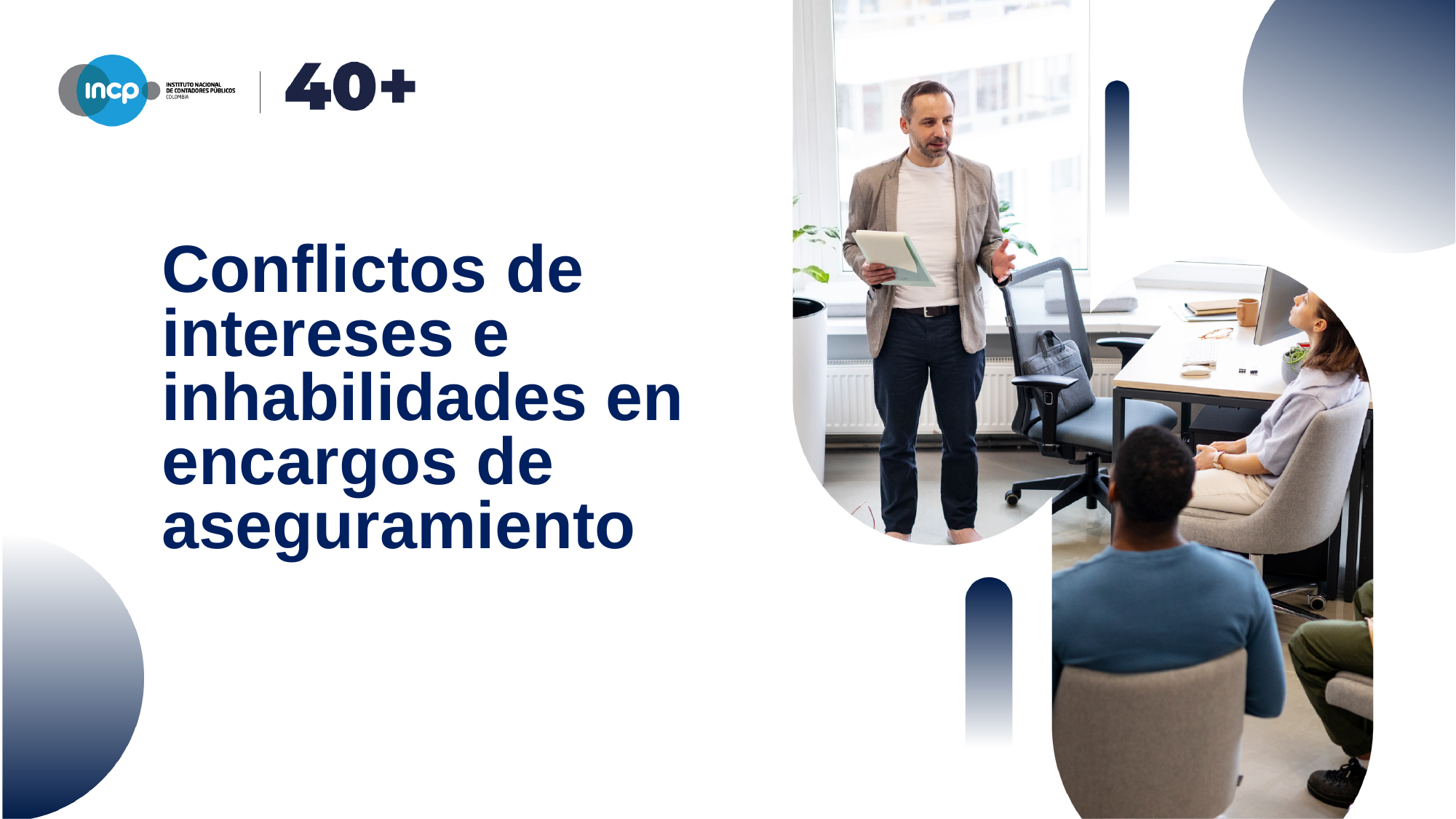

Conflictos de intereses e inhabilidades en encargos de aseguramiento
#